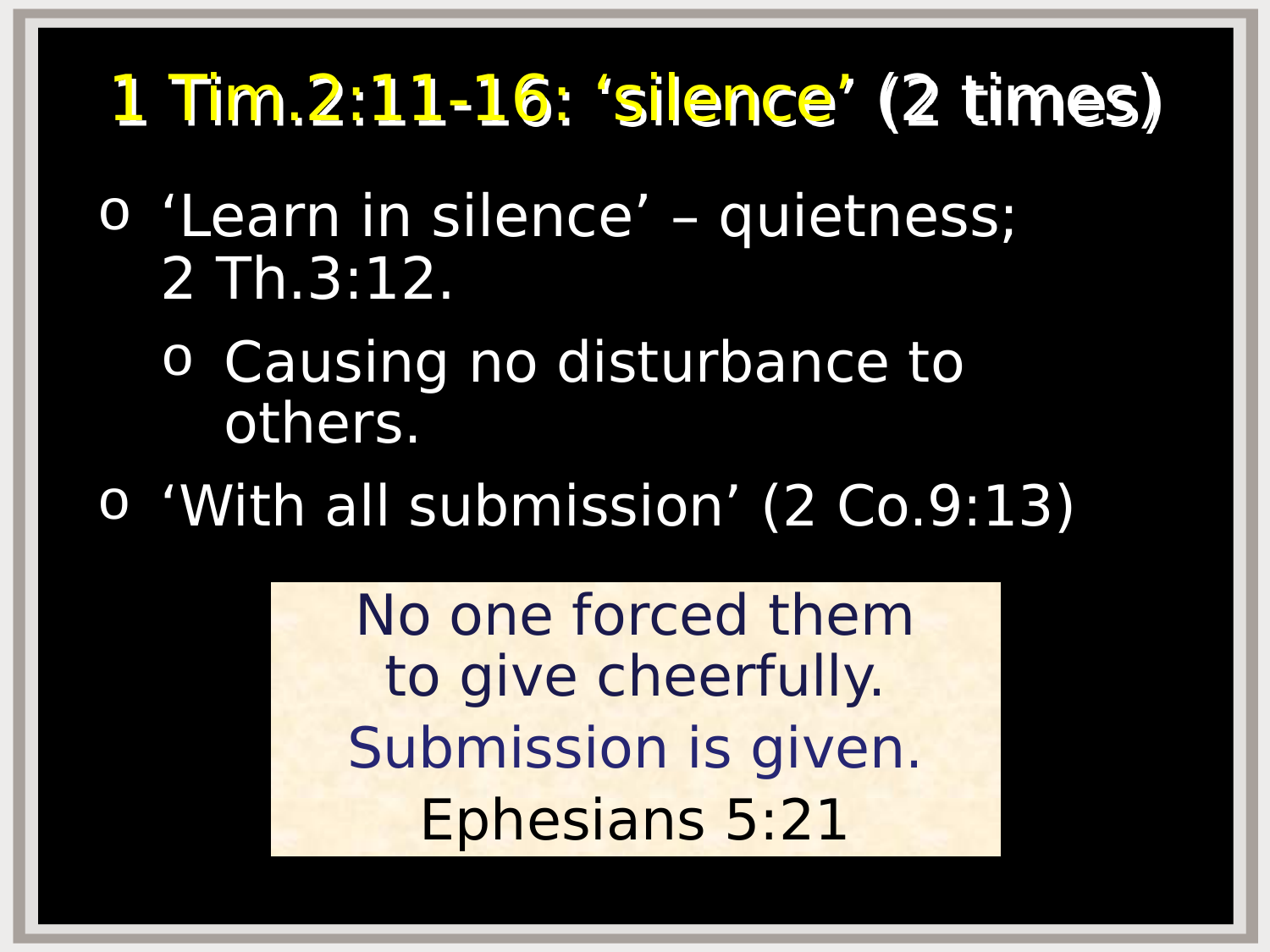

# 1 Tim.2:11-16: ‘silence’ (2 times)
‘Learn in silence’ – quietness;
2 Th.3:12.
Causing no disturbance to others.
‘With all submission’ (2 Co.9:13)

No one forced them
to give cheerfully.
Submission is given.
Ephesians 5:21